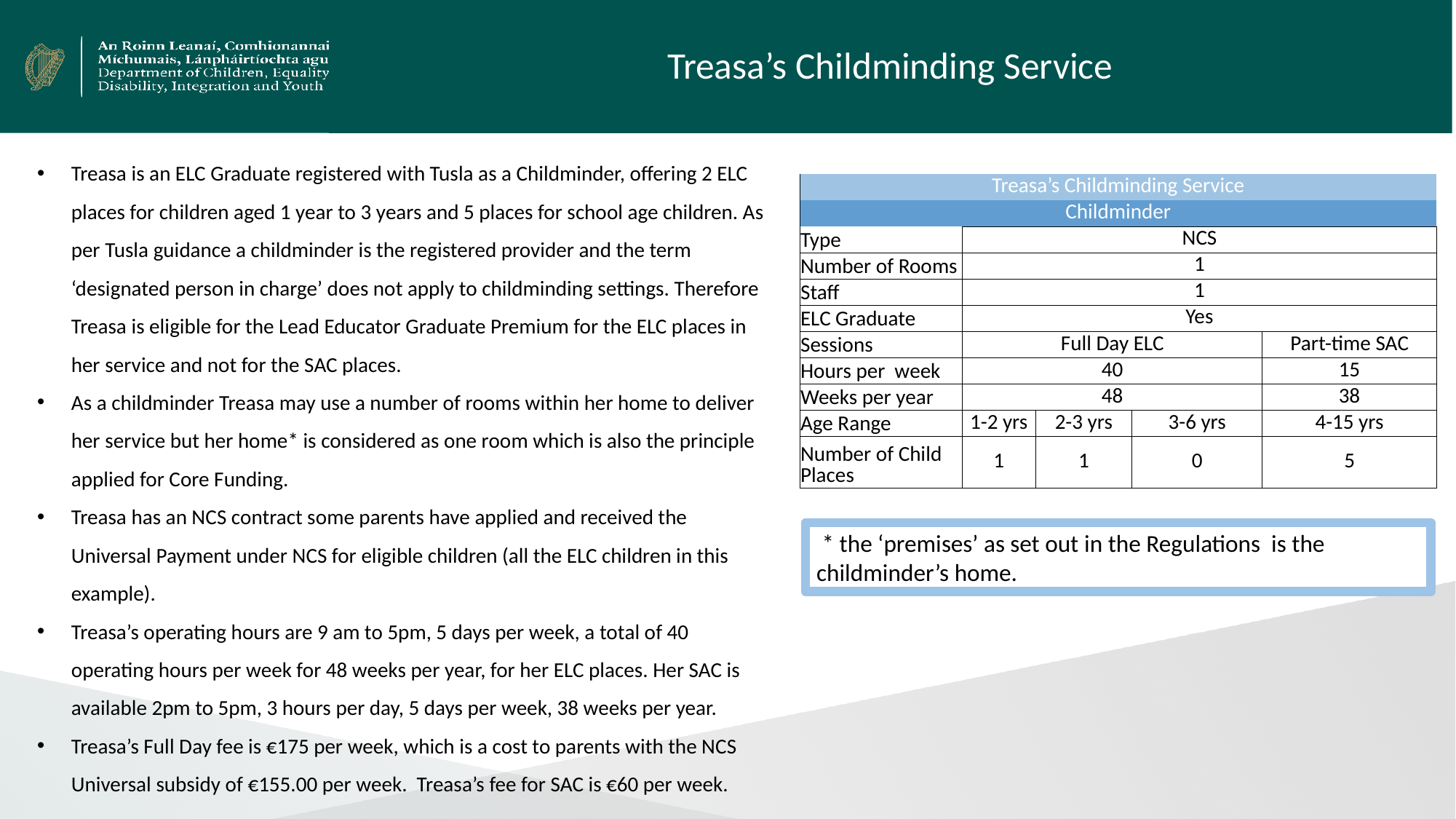

# Treasa’s Childminding Service
Treasa is an ELC Graduate registered with Tusla as a Childminder, offering 2 ELC places for children aged 1 year to 3 years and 5 places for school age children. As per Tusla guidance a childminder is the registered provider and the term ‘designated person in charge’ does not apply to childminding settings. Therefore Treasa is eligible for the Lead Educator Graduate Premium for the ELC places in her service and not for the SAC places.
As a childminder Treasa may use a number of rooms within her home to deliver her service but her home* is considered as one room which is also the principle applied for Core Funding.
Treasa has an NCS contract some parents have applied and received the Universal Payment under NCS for eligible children (all the ELC children in this example).
Treasa’s operating hours are 9 am to 5pm, 5 days per week, a total of 40 operating hours per week for 48 weeks per year, for her ELC places. Her SAC is available 2pm to 5pm, 3 hours per day, 5 days per week, 38 weeks per year.
Treasa’s Full Day fee is €175 per week, which is a cost to parents with the NCS Universal subsidy of €155.00 per week.  Treasa’s fee for SAC is €60 per week.
| Treasa’s Childminding Service |  |  |  |  |
| --- | --- | --- | --- | --- |
| Childminder |  |  |  |  |
| Type | NCS |  |  |  |
| Number of Rooms | 1 |  |  |  |
| Staff | 1 |  |  |  |
| ELC Graduate | Yes |  |  |  |
| Sessions | Full Day ELC |  |  | Part-time SAC |
| Hours per week | 40 |  |  | 15 |
| Weeks per year | 48 |  |  | 38 |
| Age Range | 1-2 yrs | 2-3 yrs | 3-6 yrs | 4-15 yrs |
| Number of Child Places | 1 | 1 | 0 | 5 |
 * the ‘premises’ as set out in the Regulations  is the childminder’s home.